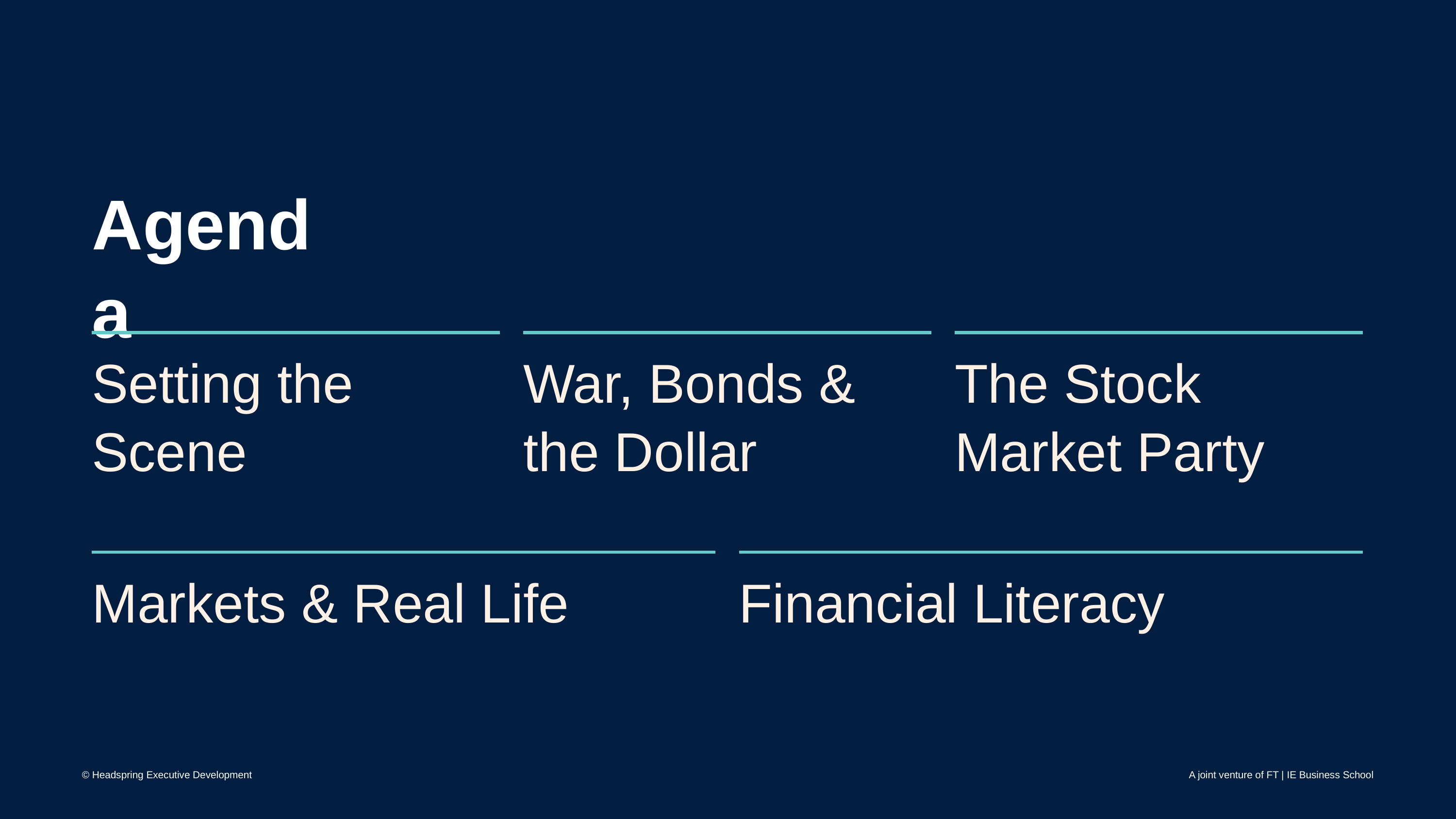

Agenda

Setting the Scene
War, Bonds & the Dollar
The Stock Market Party

Markets & Real Life
Financial Literacy
© Headspring Executive Development
A joint venture of FT | IE Business School